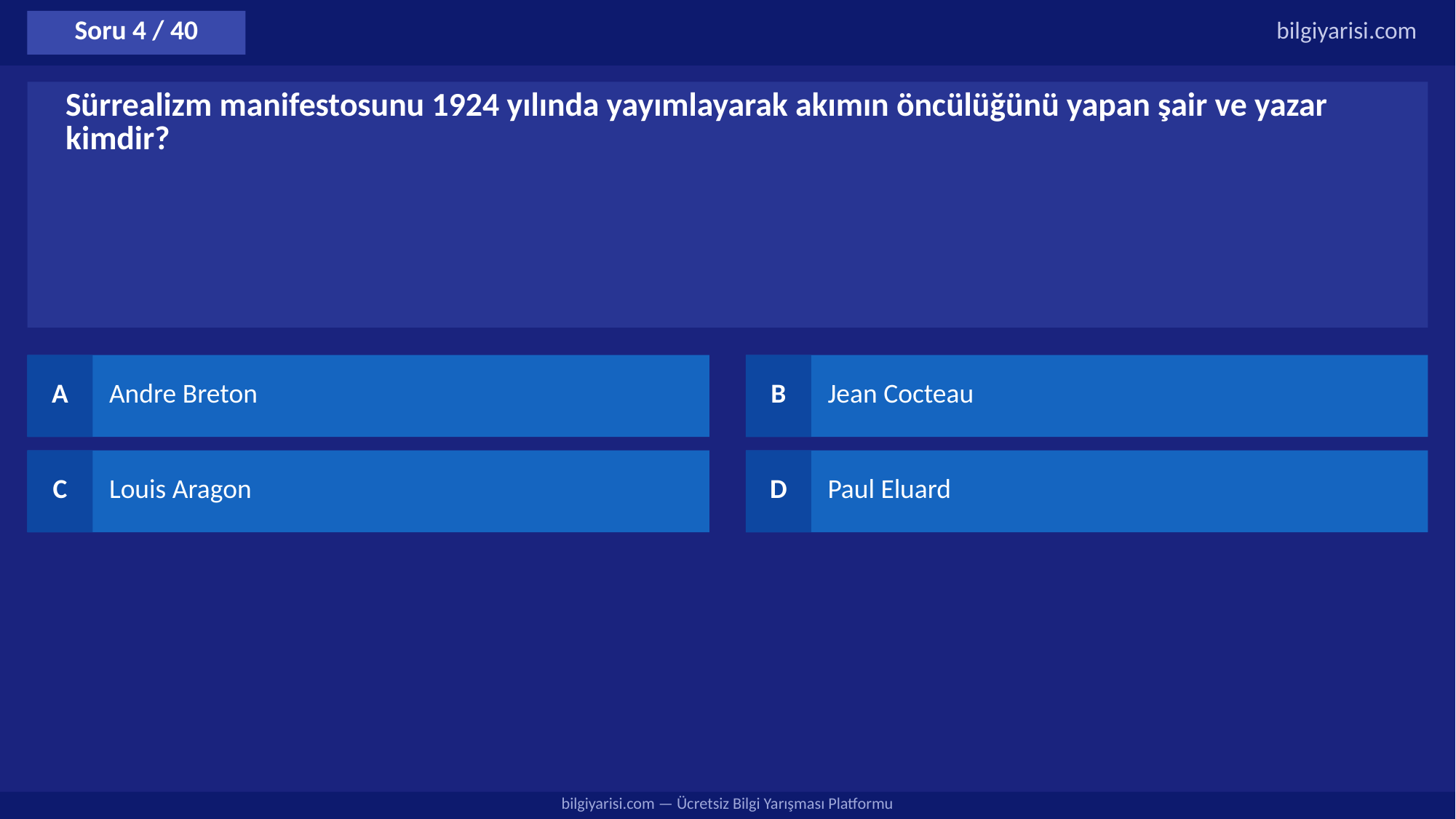

Soru 4 / 40
bilgiyarisi.com

Sürrealizm manifestosunu 1924 yılında yayımlayarak akımın öncülüğünü yapan şair ve yazar kimdir?

A
Andre Breton

B
Jean Cocteau

C
Louis Aragon

D
Paul Eluard
bilgiyarisi.com — Ücretsiz Bilgi Yarışması Platformu